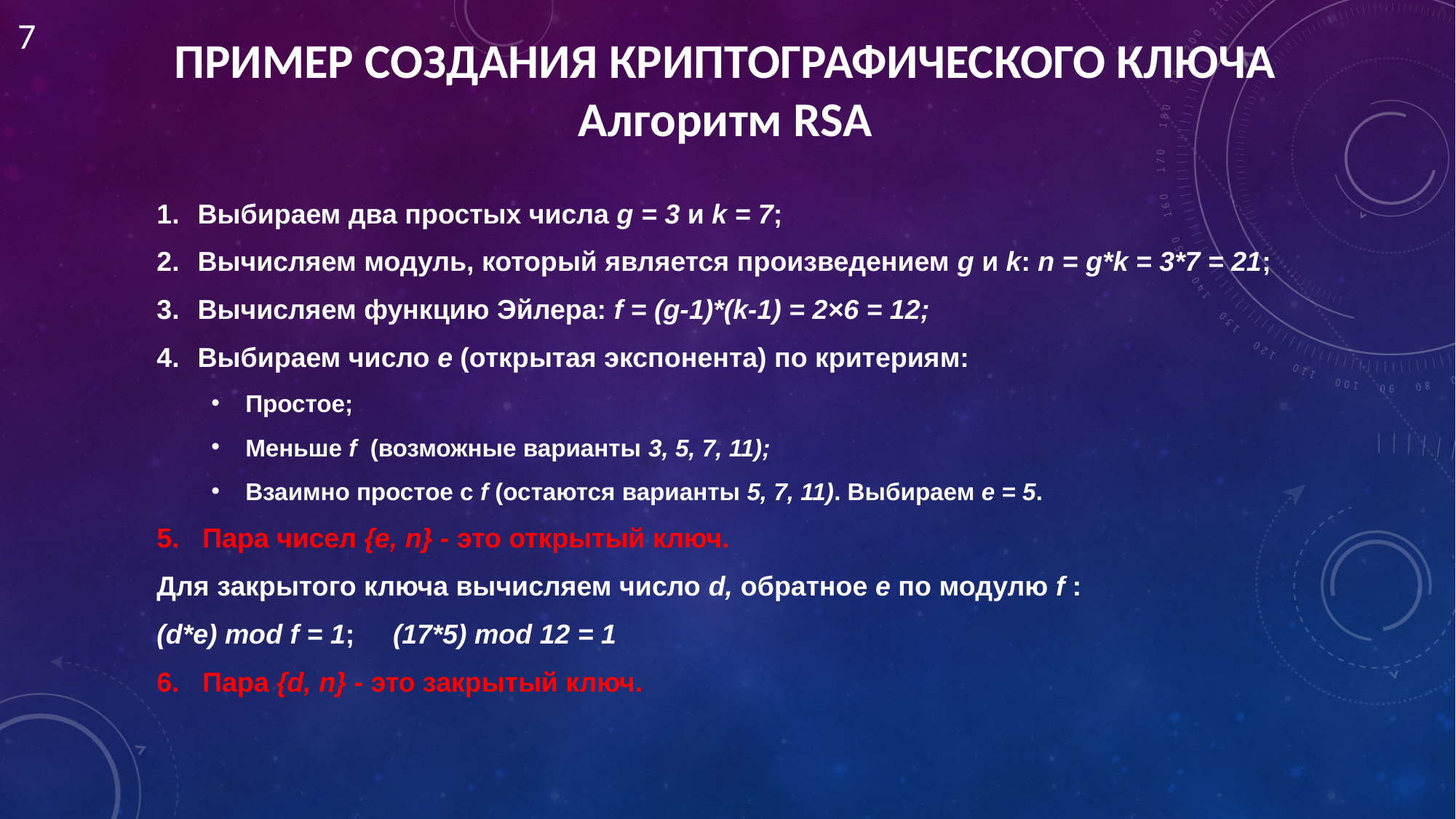

7
ПРИМЕР СОЗДАНИЯ КРИПТОГРАФИЧЕСКОГО КЛЮЧА
Алгоритм RSA
Выбираем два простых числа g = 3 и k = 7;
Вычисляем модуль, который является произведением g и k: n = g*k = 3*7 = 21;
Вычисляем функцию Эйлера: f = (g-1)*(k-1) = 2×6 = 12;
Выбираем число e (открытая экспонента) по критериям:
Простое;
Меньше f  (возможные варианты 3, 5, 7, 11);
Взаимно простое с f (остаются варианты 5, 7, 11). Выбираем e = 5.
5.   Пара чисел {e, n} - это открытый ключ.
Для закрытого ключа вычисляем число d, обратное e по модулю f :
(d*e) mod f = 1;     (17*5) mod 12 = 1
6.   Пара {d, n} - это закрытый ключ.